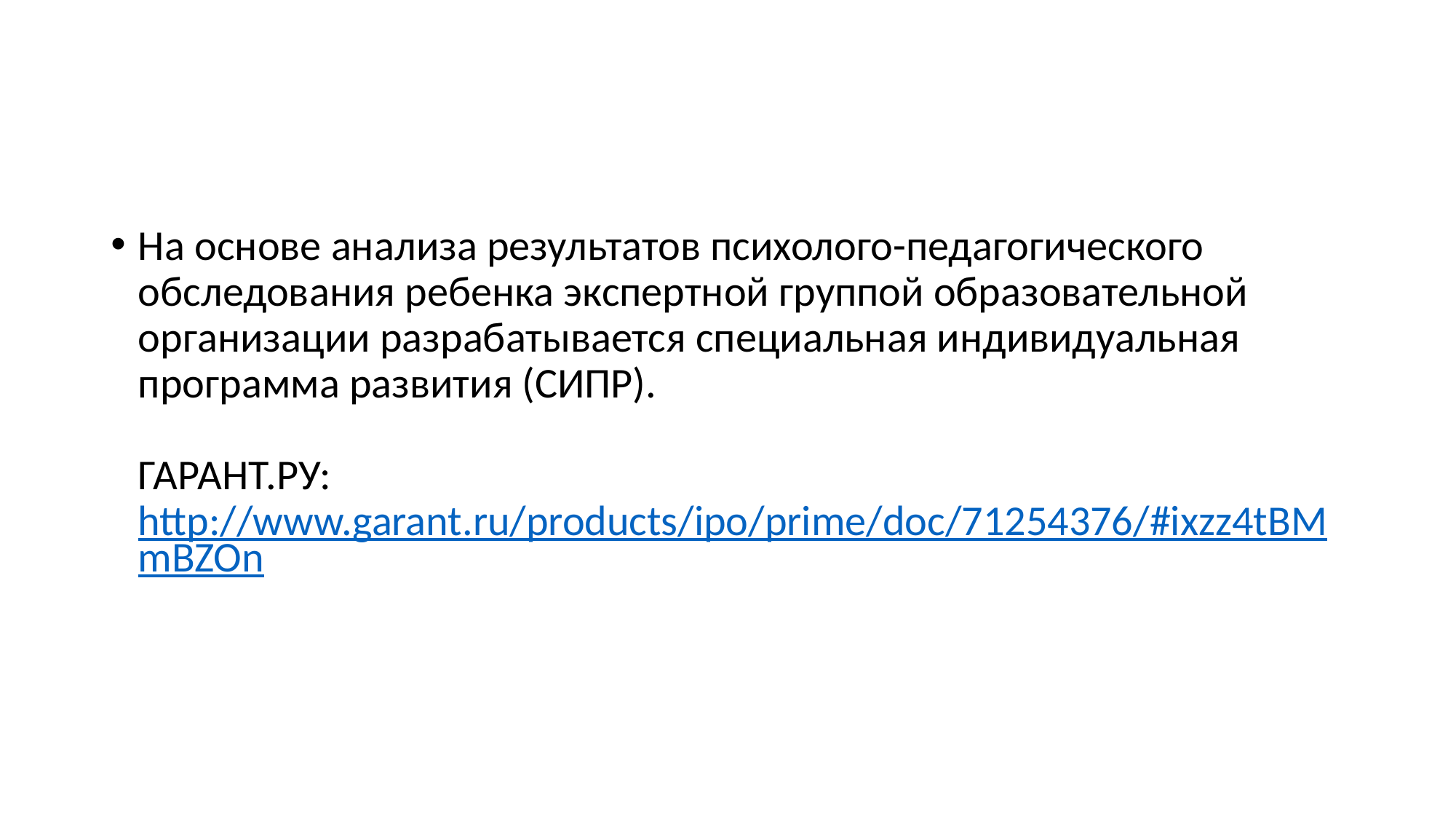

#
На основе анализа результатов психолого-педагогического обследования ребенка экспертной группой образовательной организации разрабатывается специальная индивидуальная программа развития (СИПР).
ГАРАНТ.РУ: http://www.garant.ru/products/ipo/prime/doc/71254376/#ixzz4tBMmBZOn